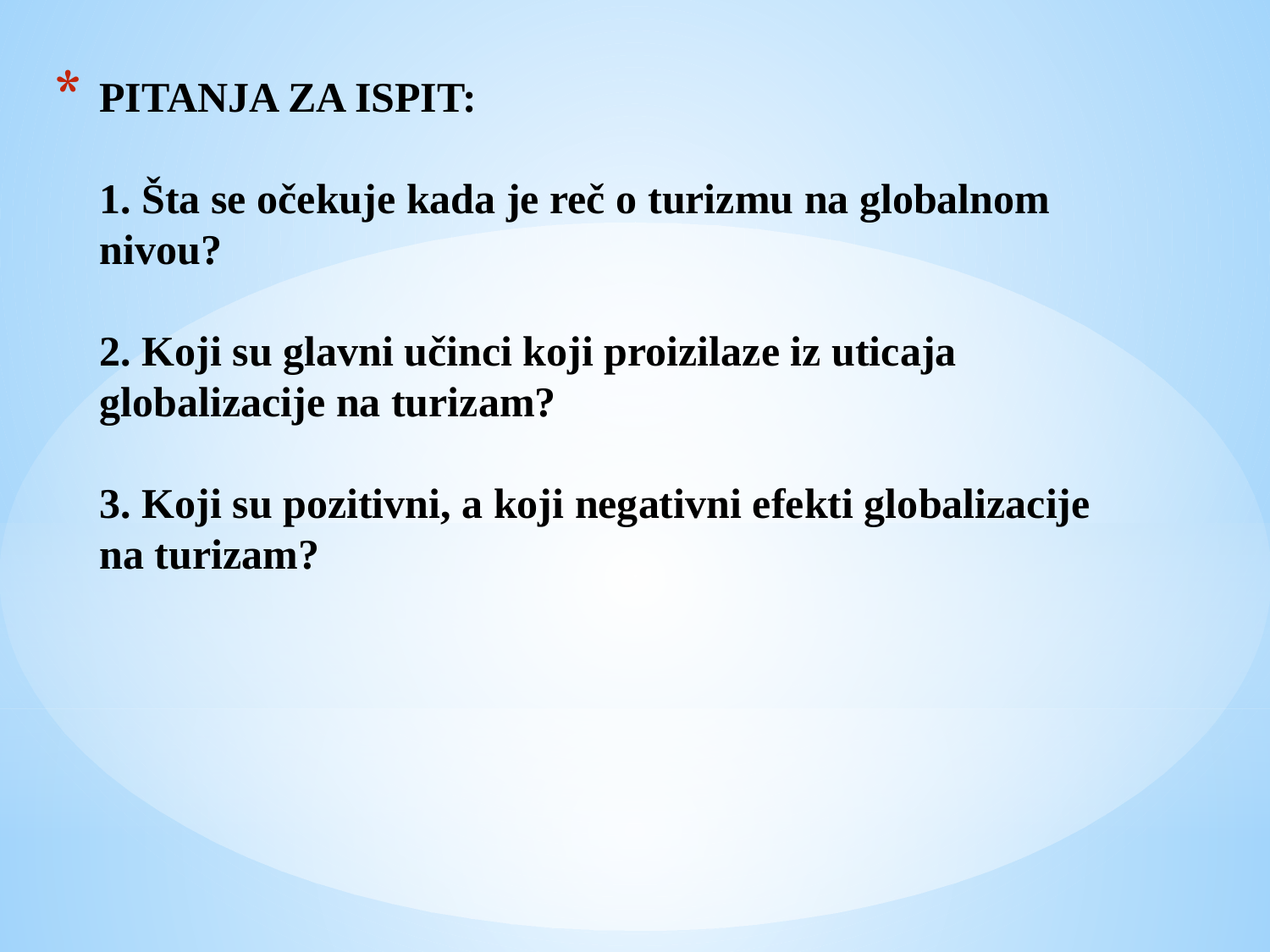

# PITANJA ZA ISPIT: 1. Šta se očekuje kada je reč o turizmu na globalnom nivou? 2. Koji su glavni učinci koji proizilaze iz uticaja globalizacije na turizam? 3. Koji su pozitivni, a koji negativni efekti globalizacije na turizam?